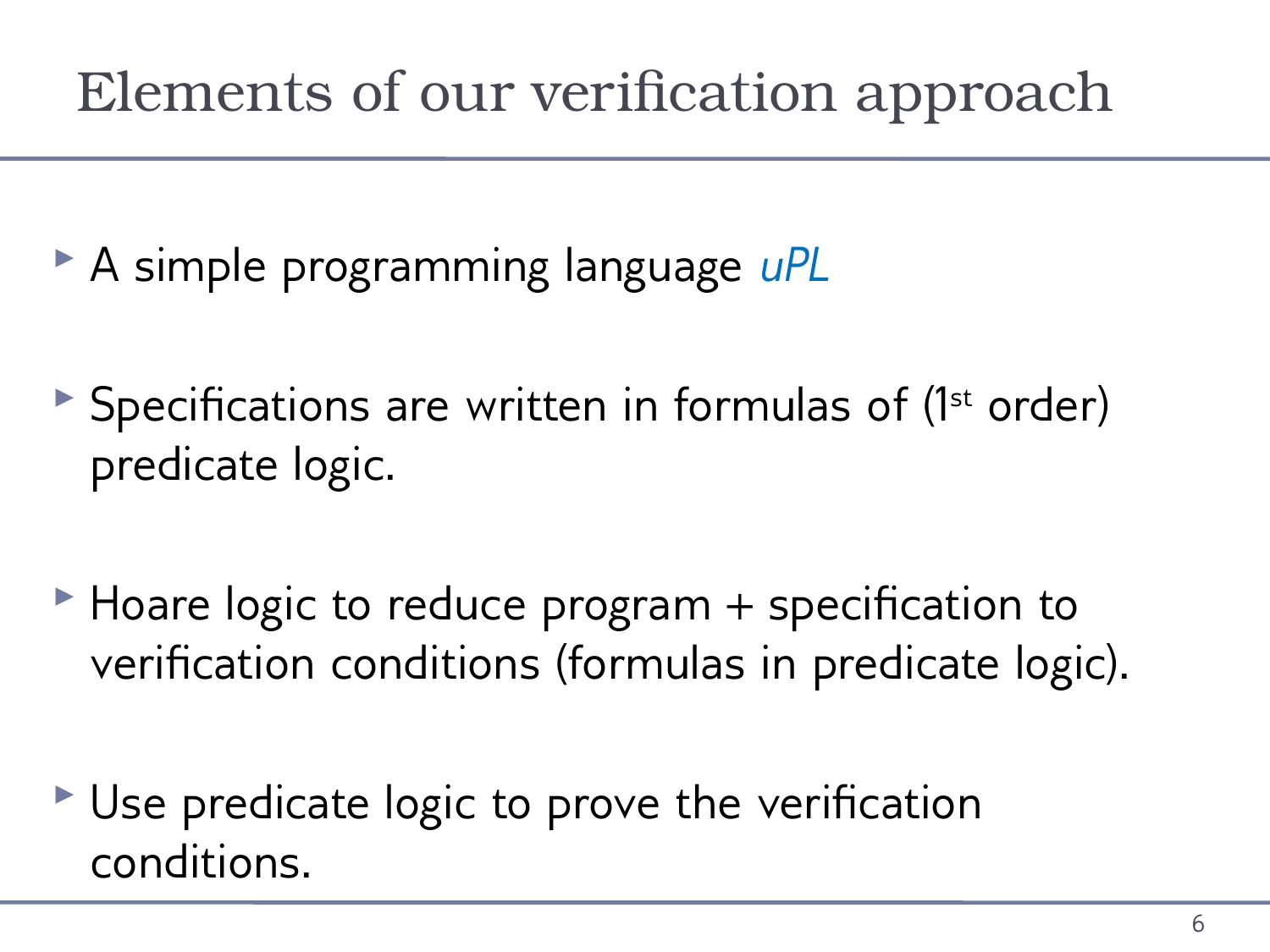

# Elements of our verification approach
A simple programming language uPL

Specifications are written in formulas of (1st order) predicate logic.

Hoare logic to reduce program + specification to verification conditions (formulas in predicate logic).

Use predicate logic to prove the verification conditions.

6